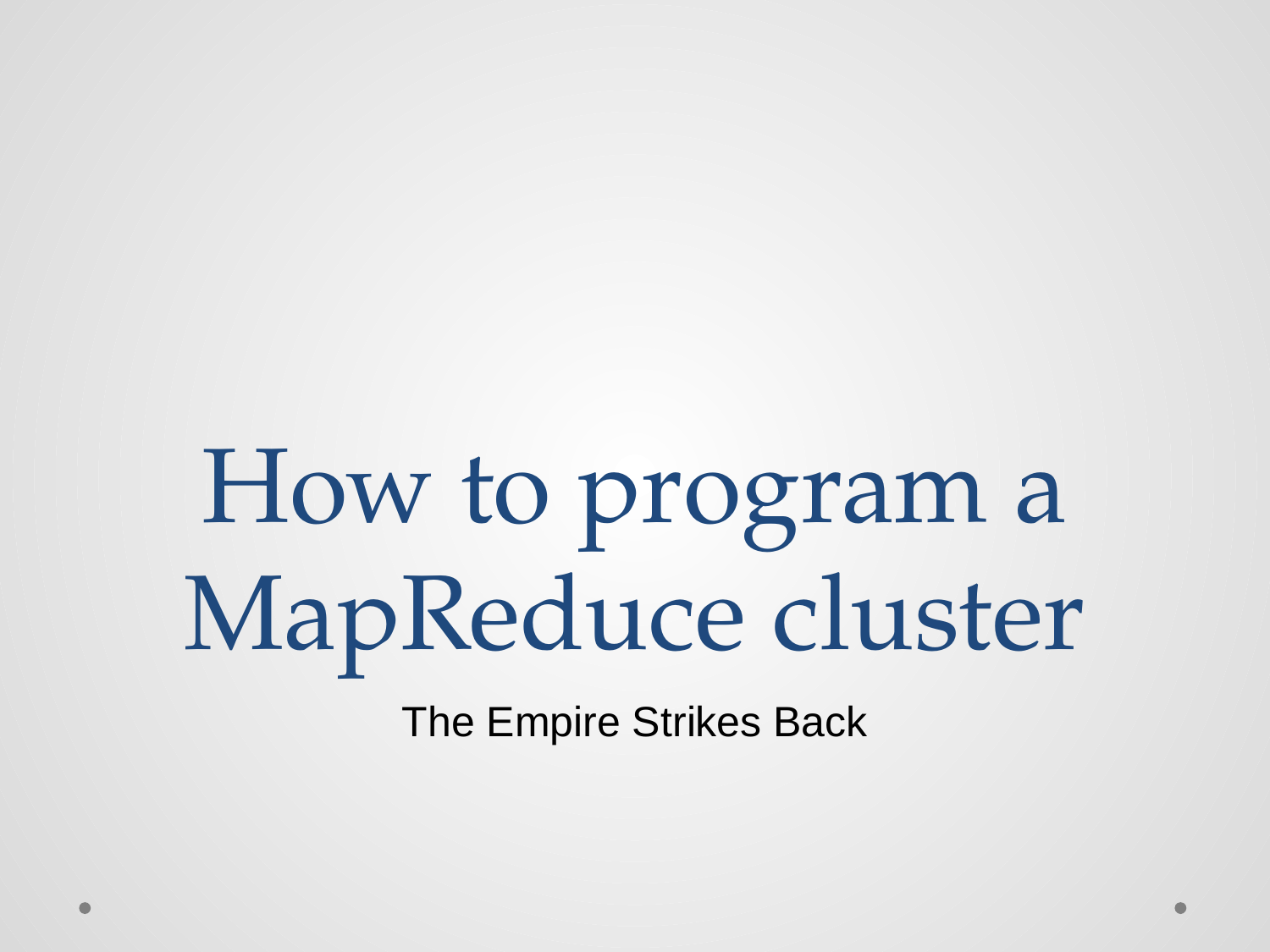

# How to program a MapReduce cluster
The Empire Strikes Back